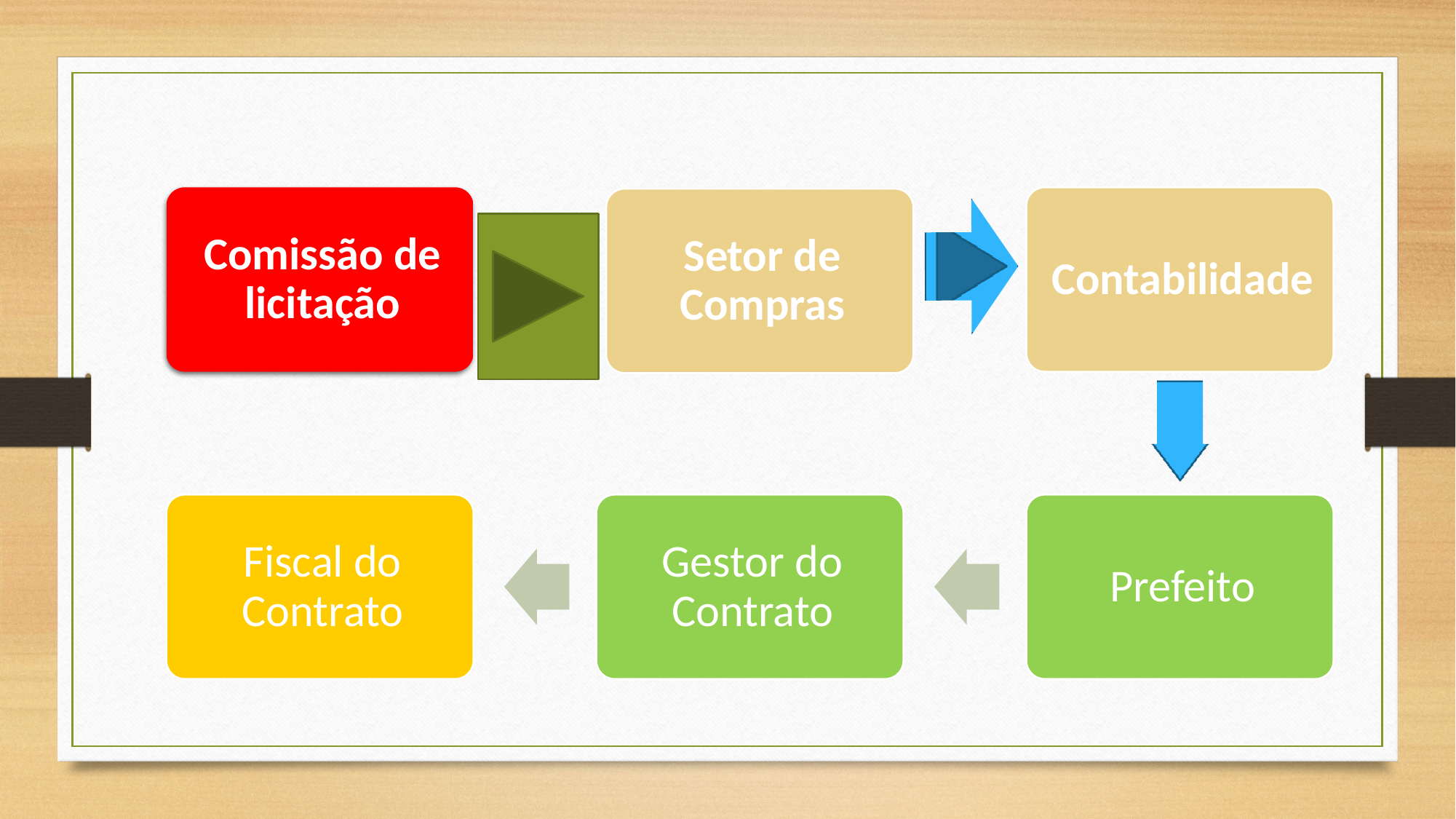

Comissão de licitação

Setor de Compras

Contabilidade

Prefeito

Gestor do Contrato

Fiscal do Contrato